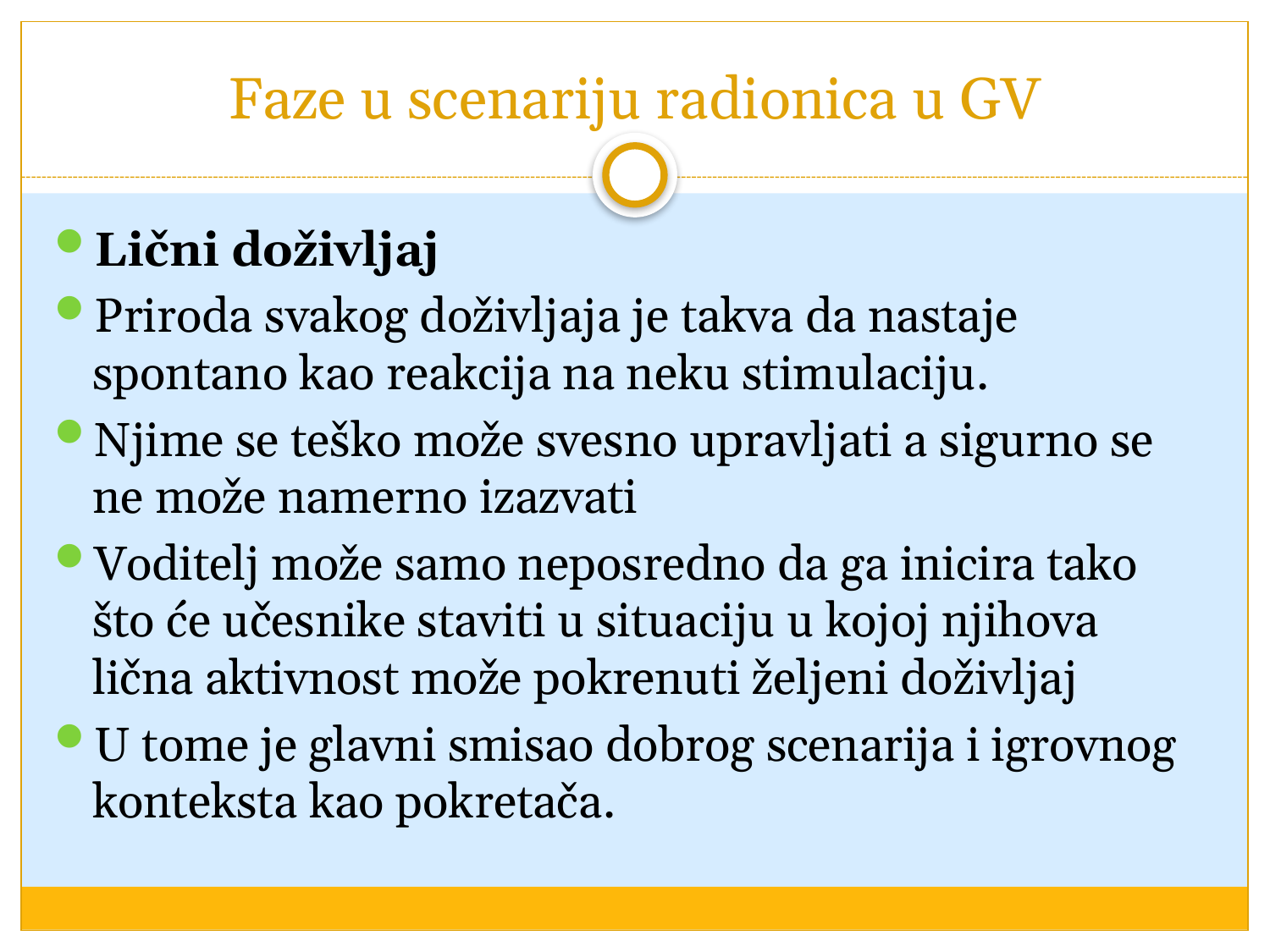

# Faze u scenariju radionica u GV
Lični doživljaj
Priroda svakog doživljaja je takva da nastaje spontano kao reakcija na neku stimulaciju.
Njime se teško može svesno upravljati a sigurno se ne može namerno izazvati
Voditelj može samo neposredno da ga inicira tako što će učesnike staviti u situaciju u kojoj njihova lična aktivnost može pokrenuti željeni doživljaj
U tome je glavni smisao dobrog scenarija i igrovnog konteksta kao pokretača.